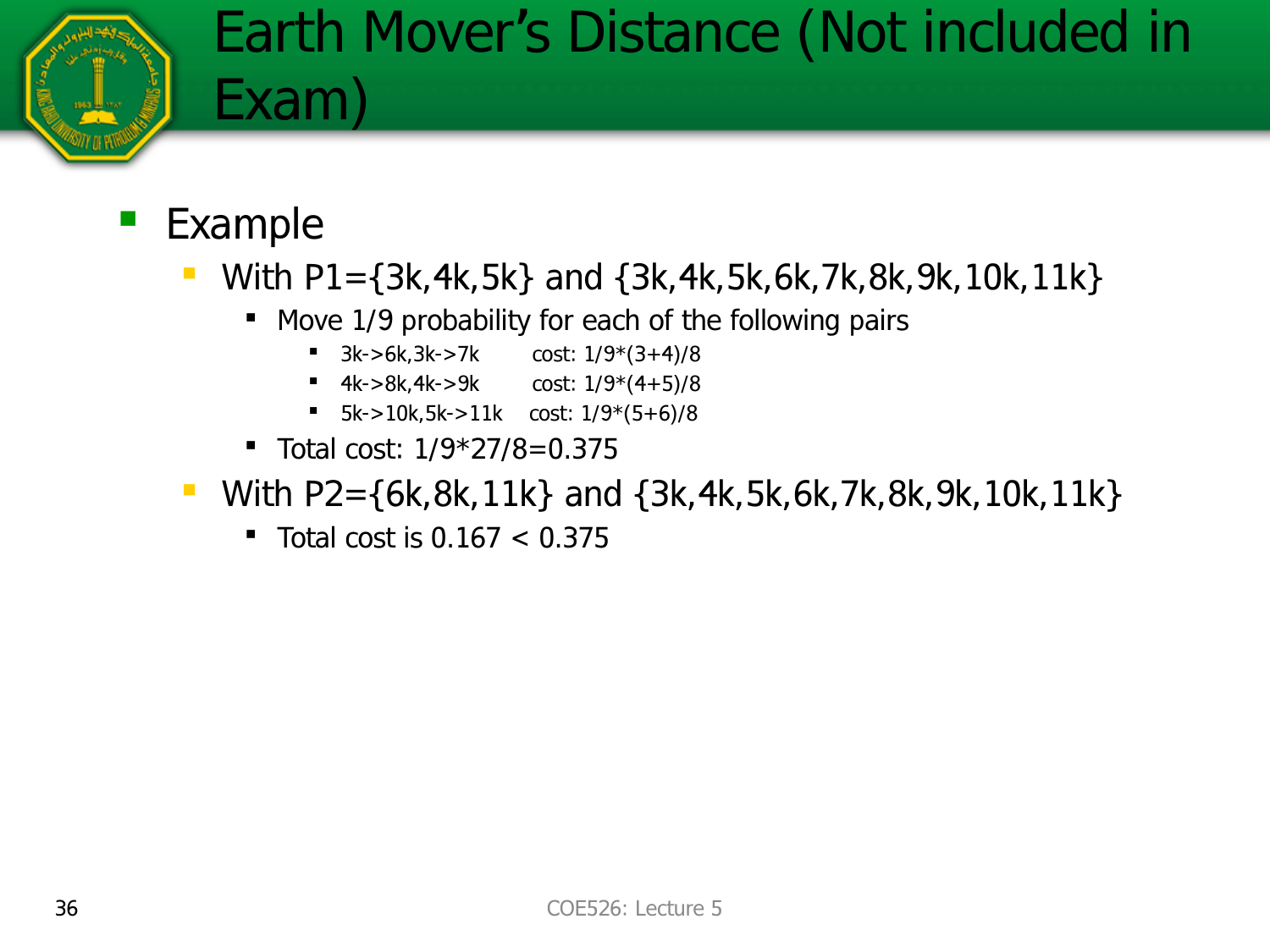

# Earth Mover’s Distance (Not included in Exam)
Example
With P1={3k,4k,5k} and {3k,4k,5k,6k,7k,8k,9k,10k,11k}
Move 1/9 probability for each of the following pairs
3k->6k,3k->7k        cost: 1/9*(3+4)/8
4k->8k,4k->9k        cost: 1/9*(4+5)/8
5k->10k,5k->11k    cost: 1/9*(5+6)/8
Total cost: 1/9*27/8=0.375
With P2={6k,8k,11k} and {3k,4k,5k,6k,7k,8k,9k,10k,11k}
Total cost is 0.167 < 0.375
36
COE526: Lecture 5